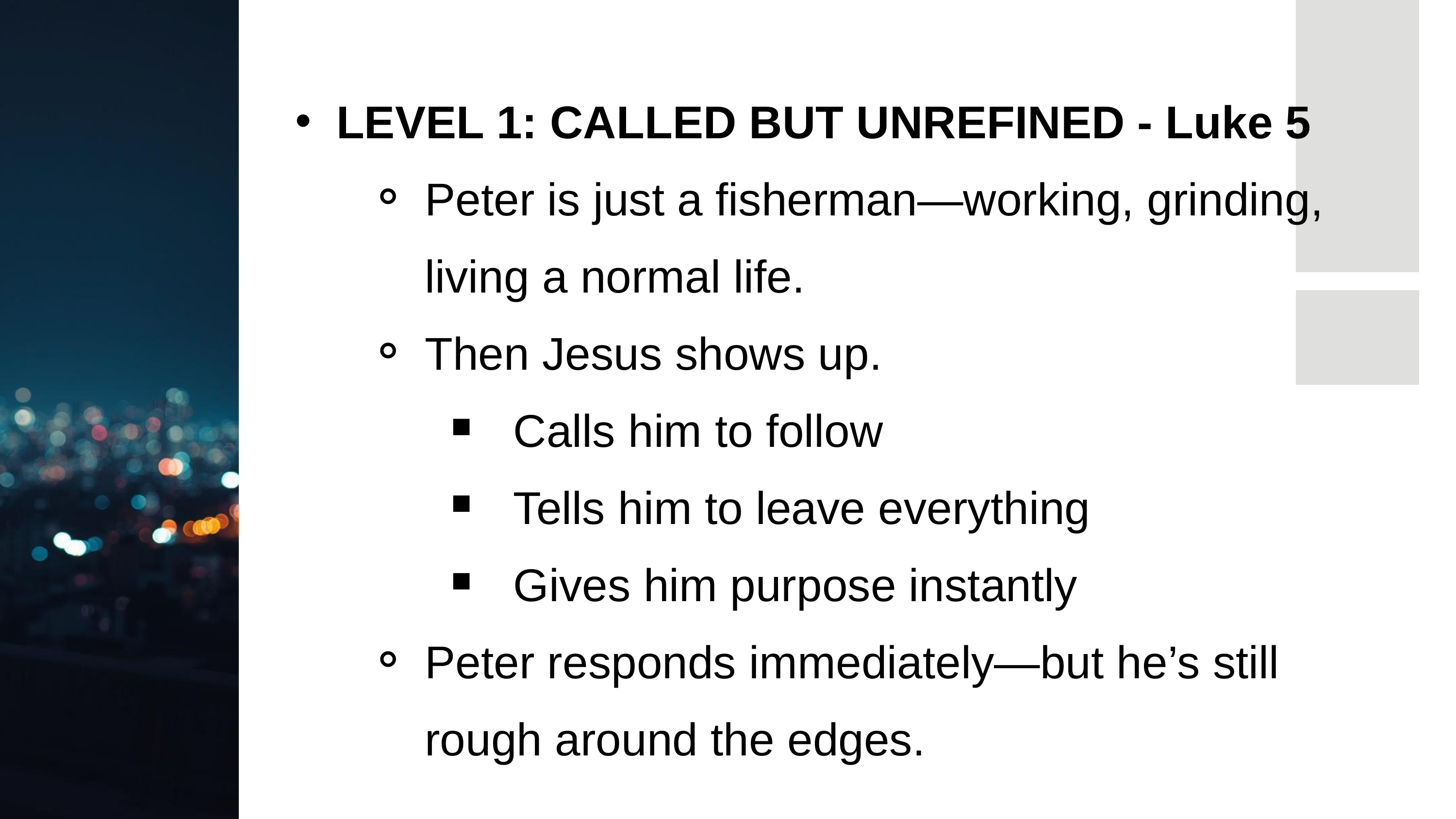

LEVEL 1: CALLED BUT UNREFINED - Luke 5
Peter is just a fisherman—working, grinding, living a normal life.
Then Jesus shows up.
Calls him to follow
Tells him to leave everything
Gives him purpose instantly
Peter responds immediately—but he’s still rough around the edges.